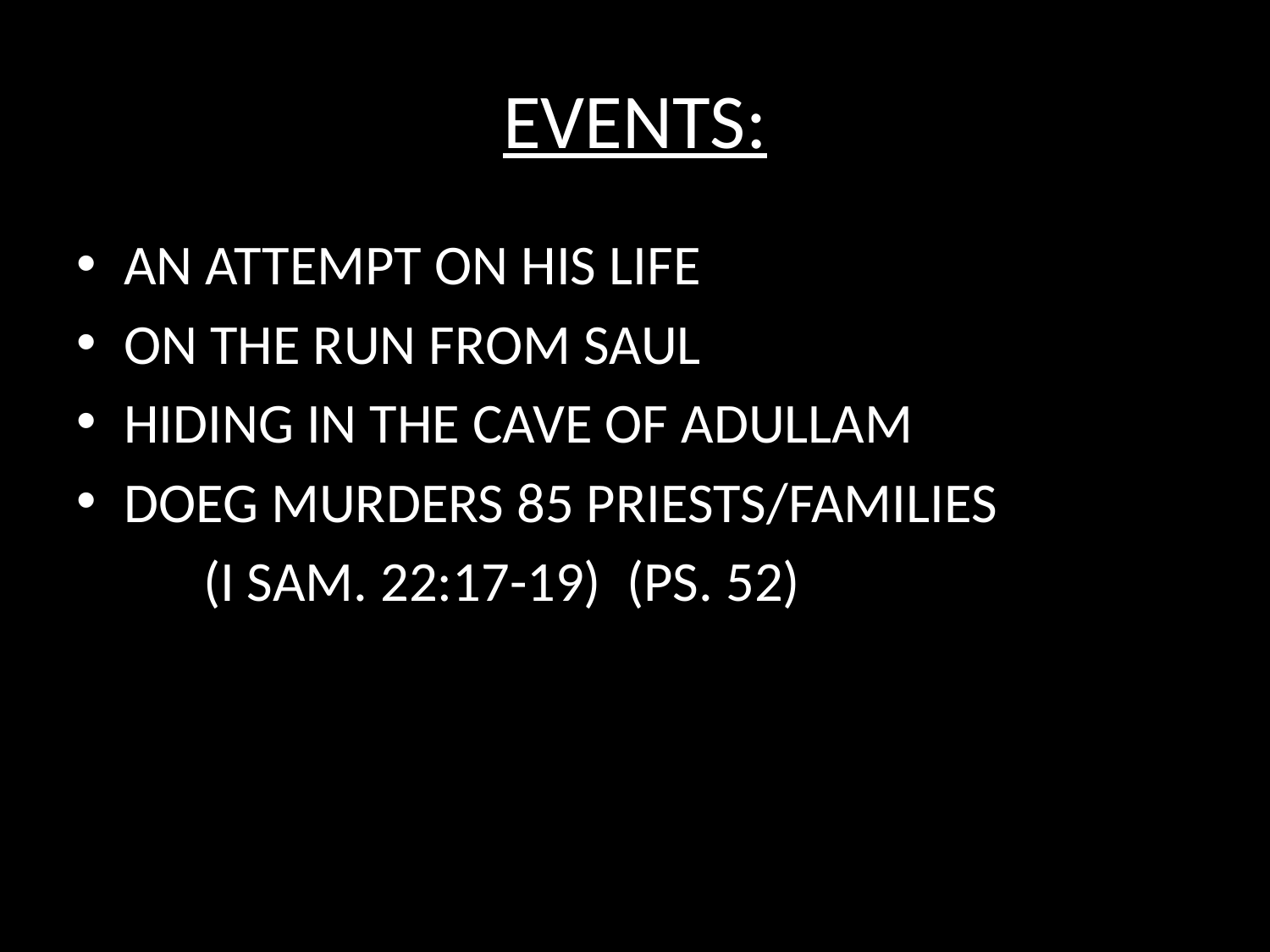

# EVENTS:
AN ATTEMPT ON HIS LIFE
ON THE RUN FROM SAUL
HIDING IN THE CAVE OF ADULLAM
DOEG MURDERS 85 PRIESTS/FAMILIES
	(I SAM. 22:17-19)  (PS. 52)